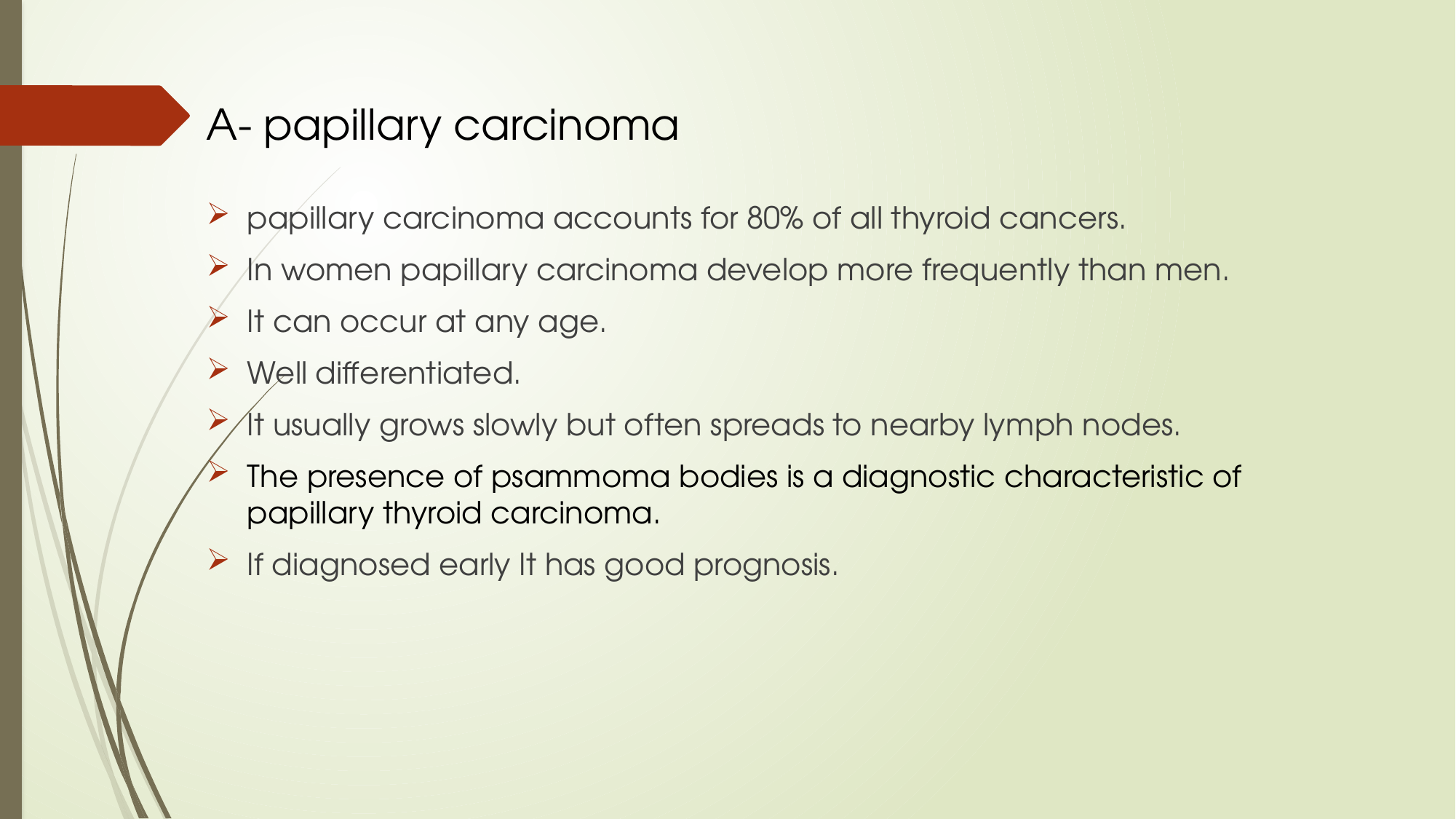

A- papillary carcinoma
papillary carcinoma accounts for 80% of all thyroid cancers.
In women papillary carcinoma develop more frequently than men.
It can occur at any age.
Well differentiated.
It usually grows slowly but often spreads to nearby lymph nodes.
The presence of psammoma bodies is a diagnostic characteristic of papillary thyroid carcinoma.
If diagnosed early It has good prognosis.